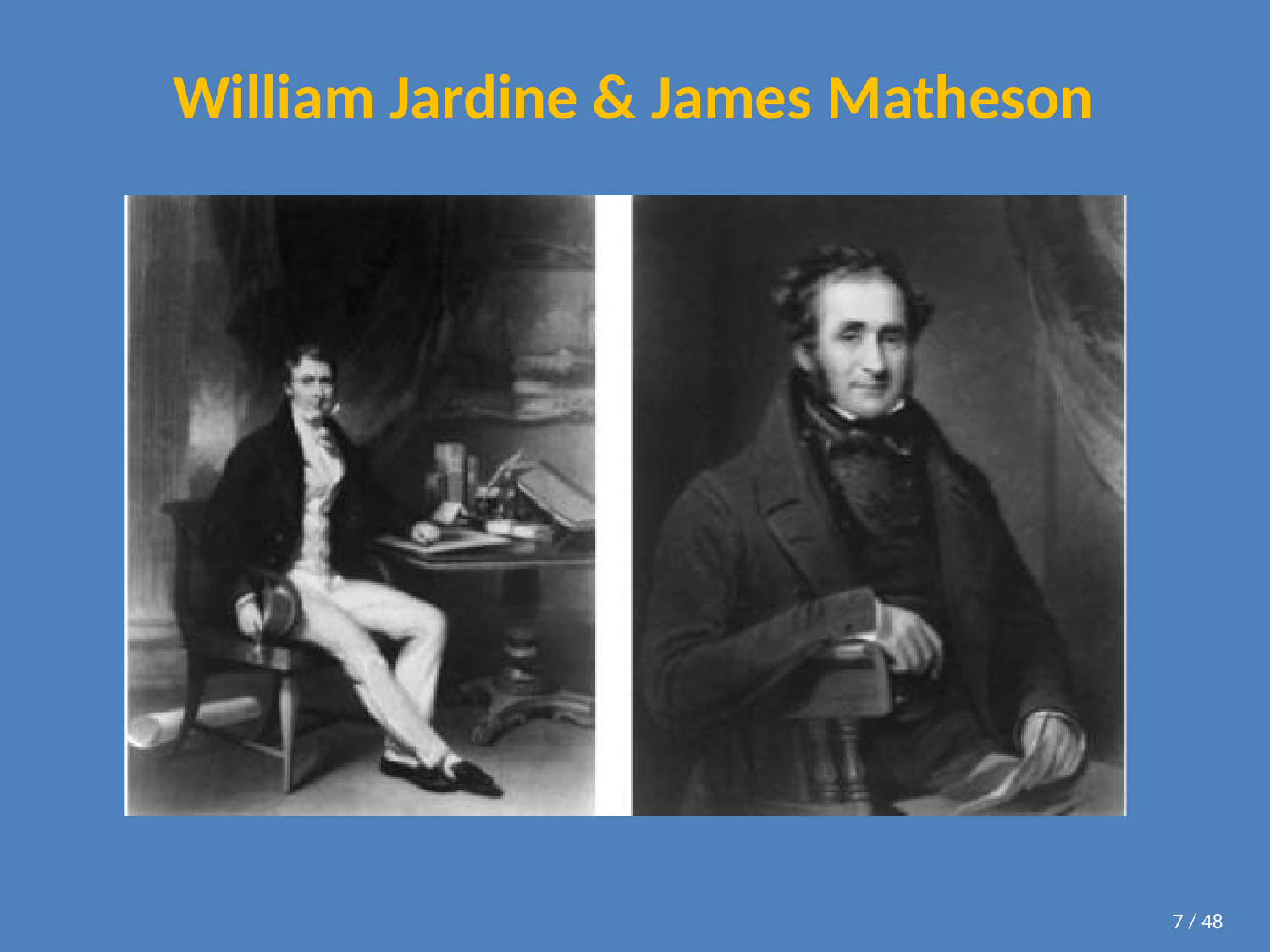

# William Jardine & James Matheson

7 / 48